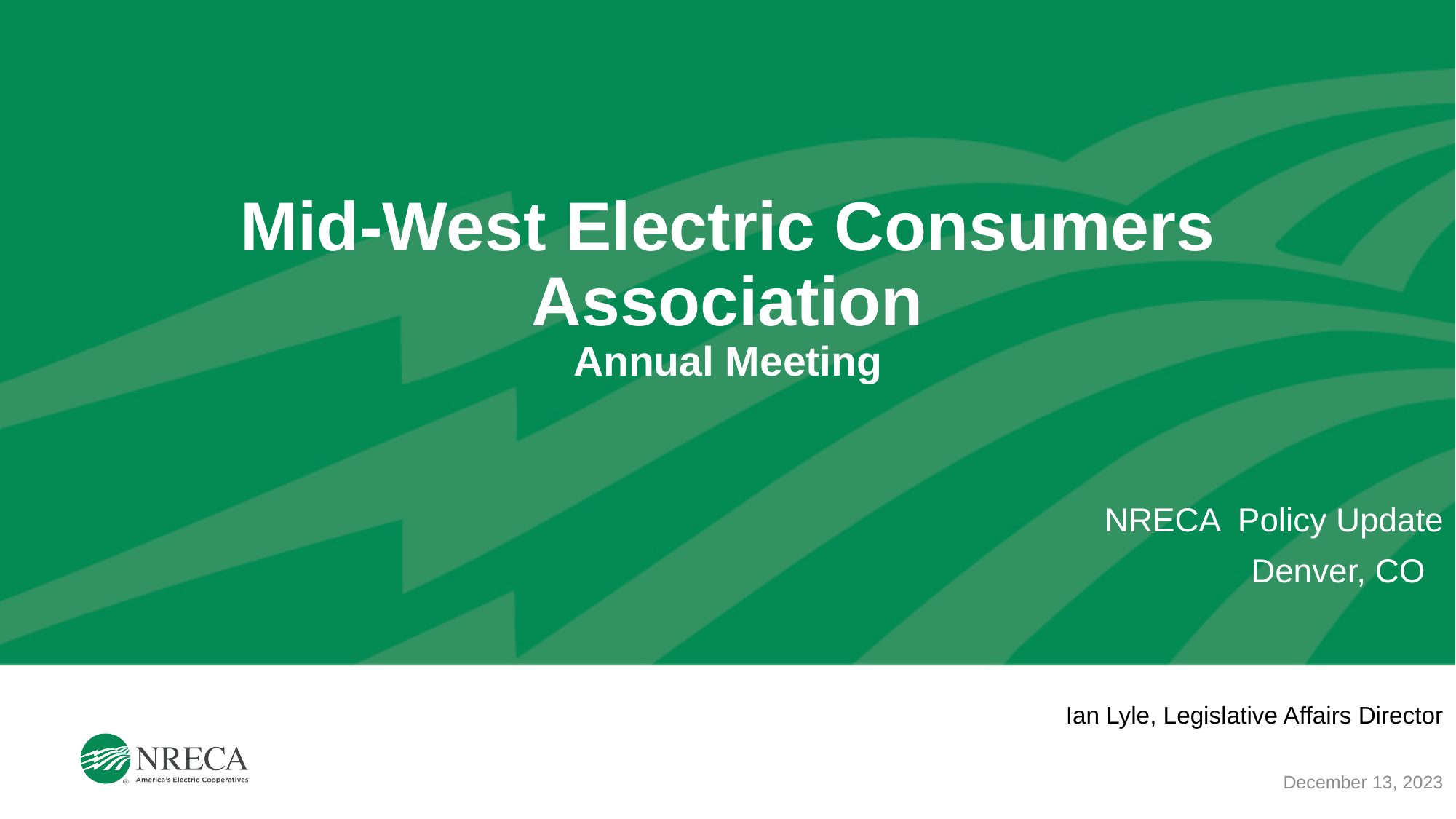

# Mid-West Electric Consumers Association Annual Meeting
NRECA  Policy Update
Denver, CO

Ian Lyle, Legislative Affairs Director

December 13, 2023